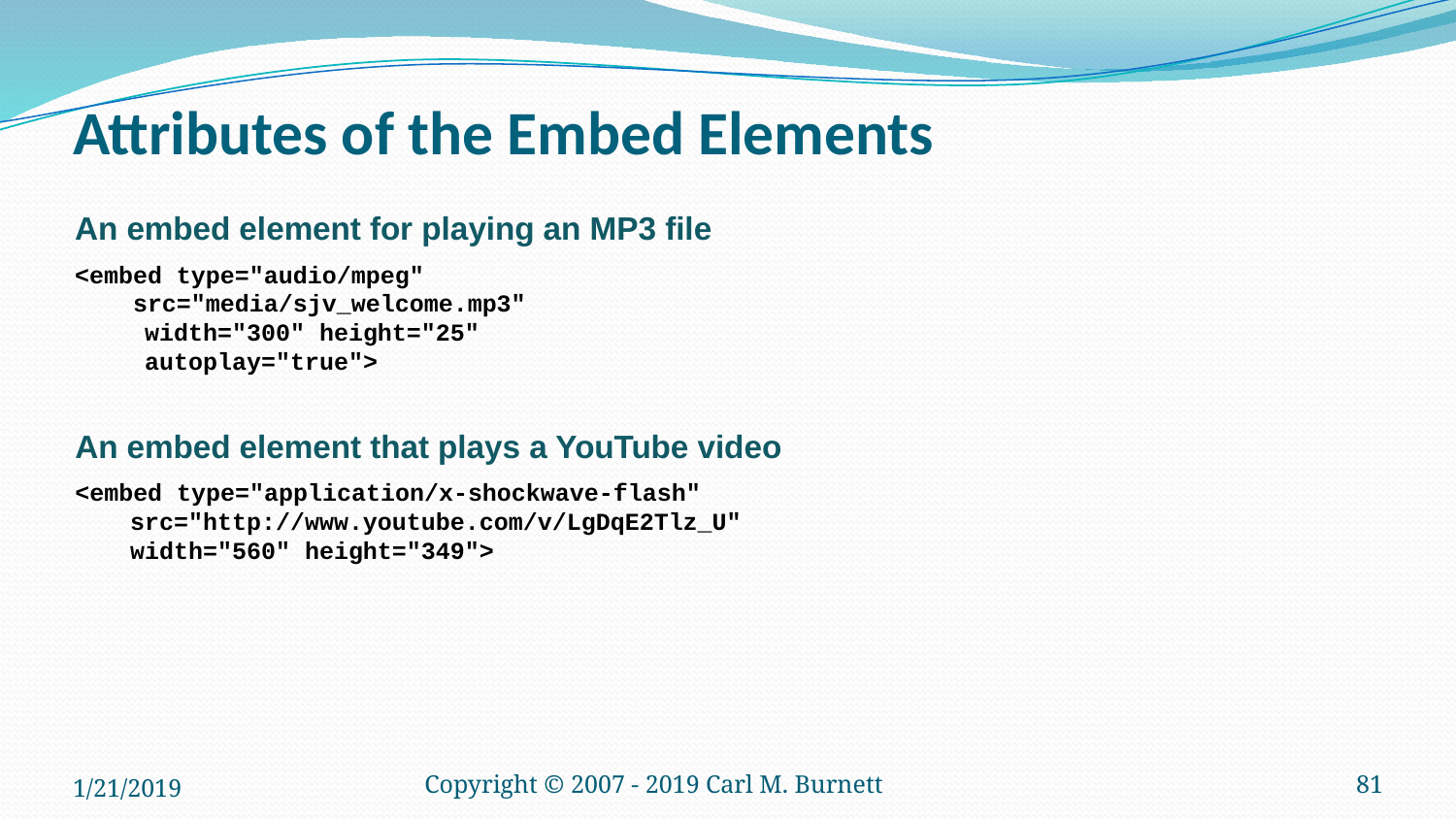

# Attributes of the Embed Elements
An embed element for playing an MP3 file
<embed type="audio/mpeg"
    src="media/sjv_welcome.mp3"
 width="300" height="25"
 autoplay="true">
An embed element that plays a YouTube video
<embed type="application/x-shockwave-flash"
src="http://www.youtube.com/v/LgDqE2Tlz_U"
width="560" height="349">
1/21/2019
Copyright © 2007 - 2019 Carl M. Burnett
81